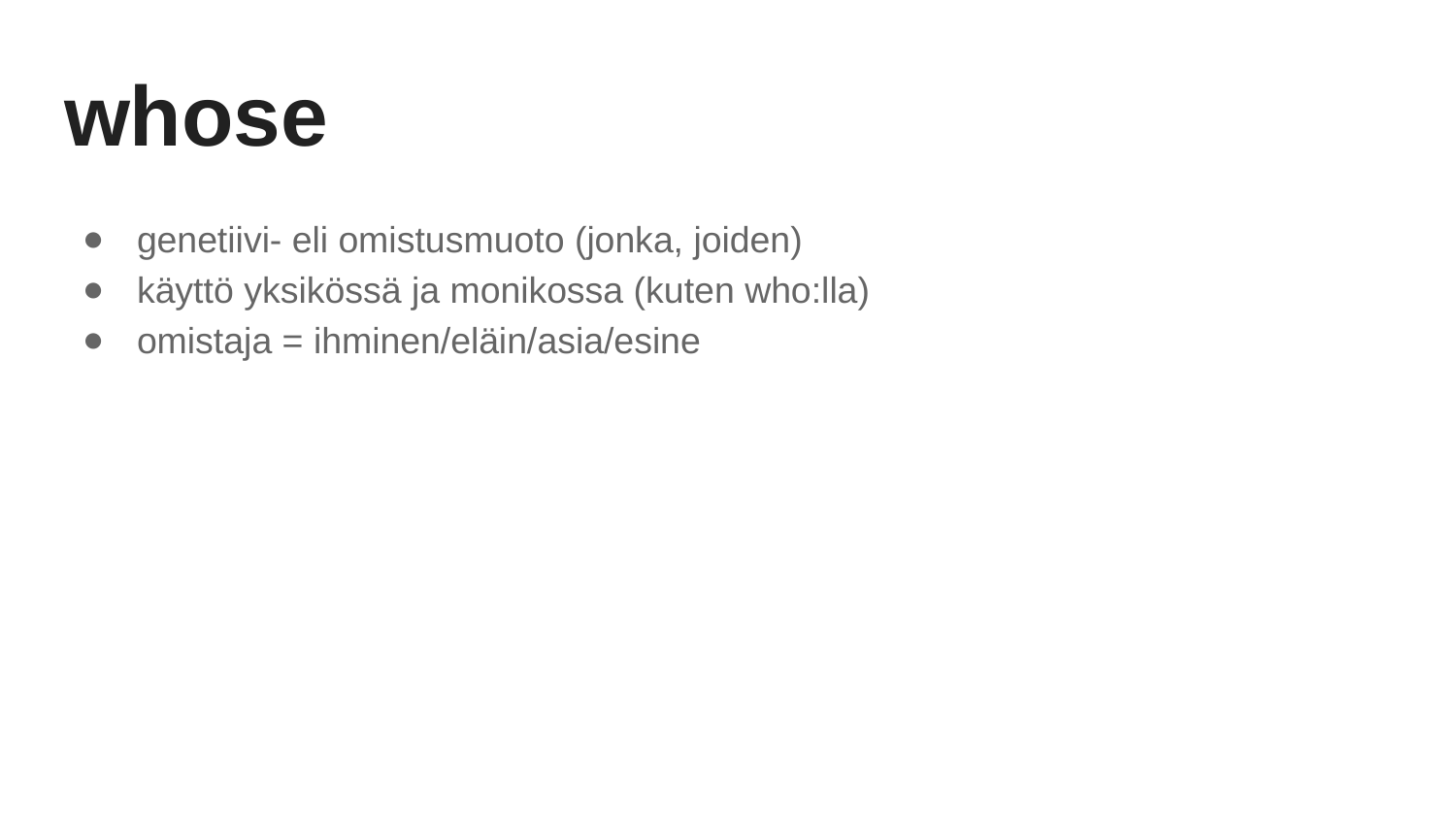

# whose
genetiivi- eli omistusmuoto (jonka, joiden)
käyttö yksikössä ja monikossa (kuten who:lla)
omistaja = ihminen/eläin/asia/esine